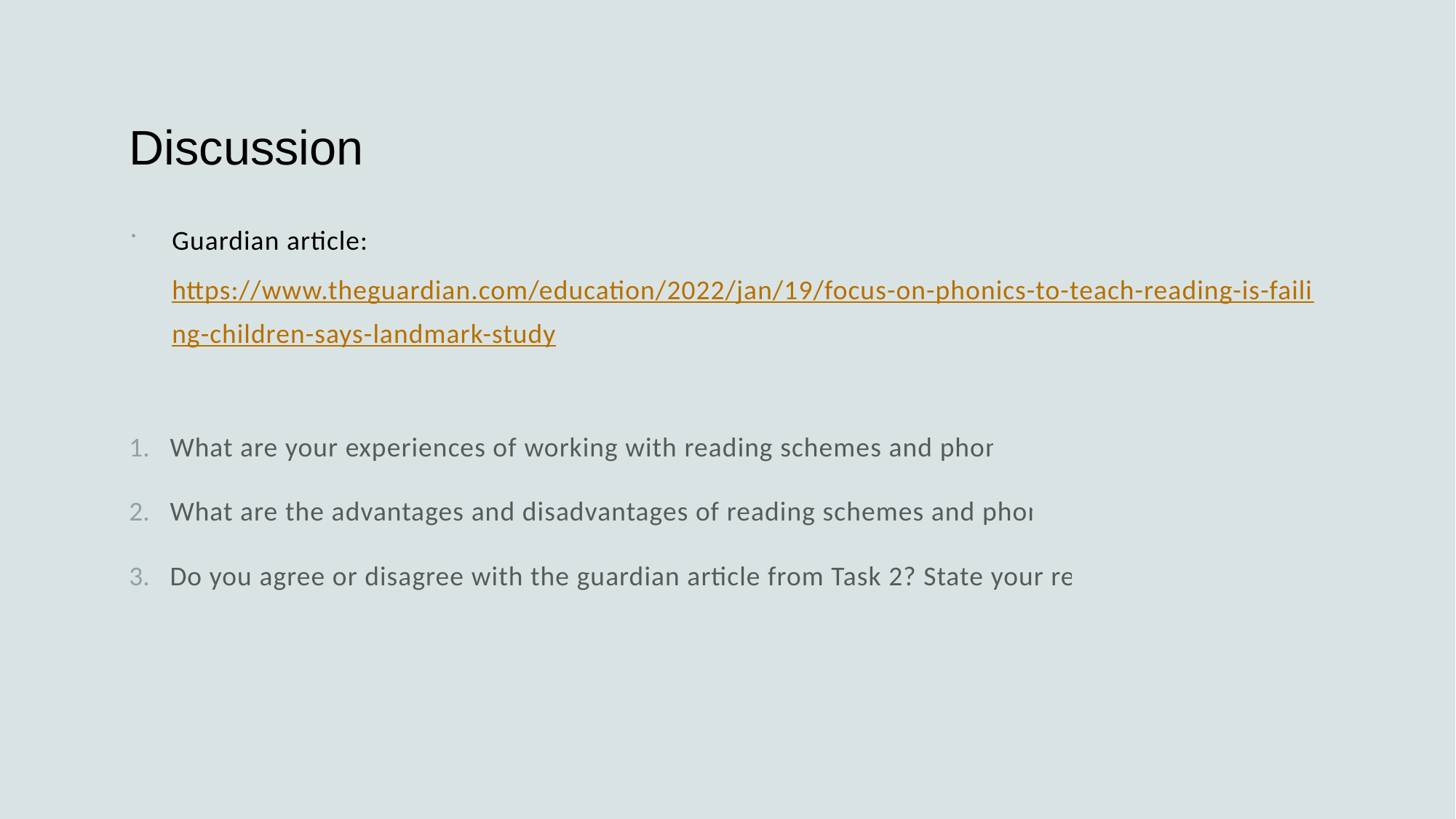

# Discussion
Guardian article: https://www.theguardian.com/education/2022/jan/19/focus-on-phonics-to-teach-reading-is-failing-children-says-landmark-study
What are your experiences of working with reading schemes and phonics?
What are the advantages and disadvantages of reading schemes and phonics?
Do you agree or disagree with the guardian article from Task 2? State your reason